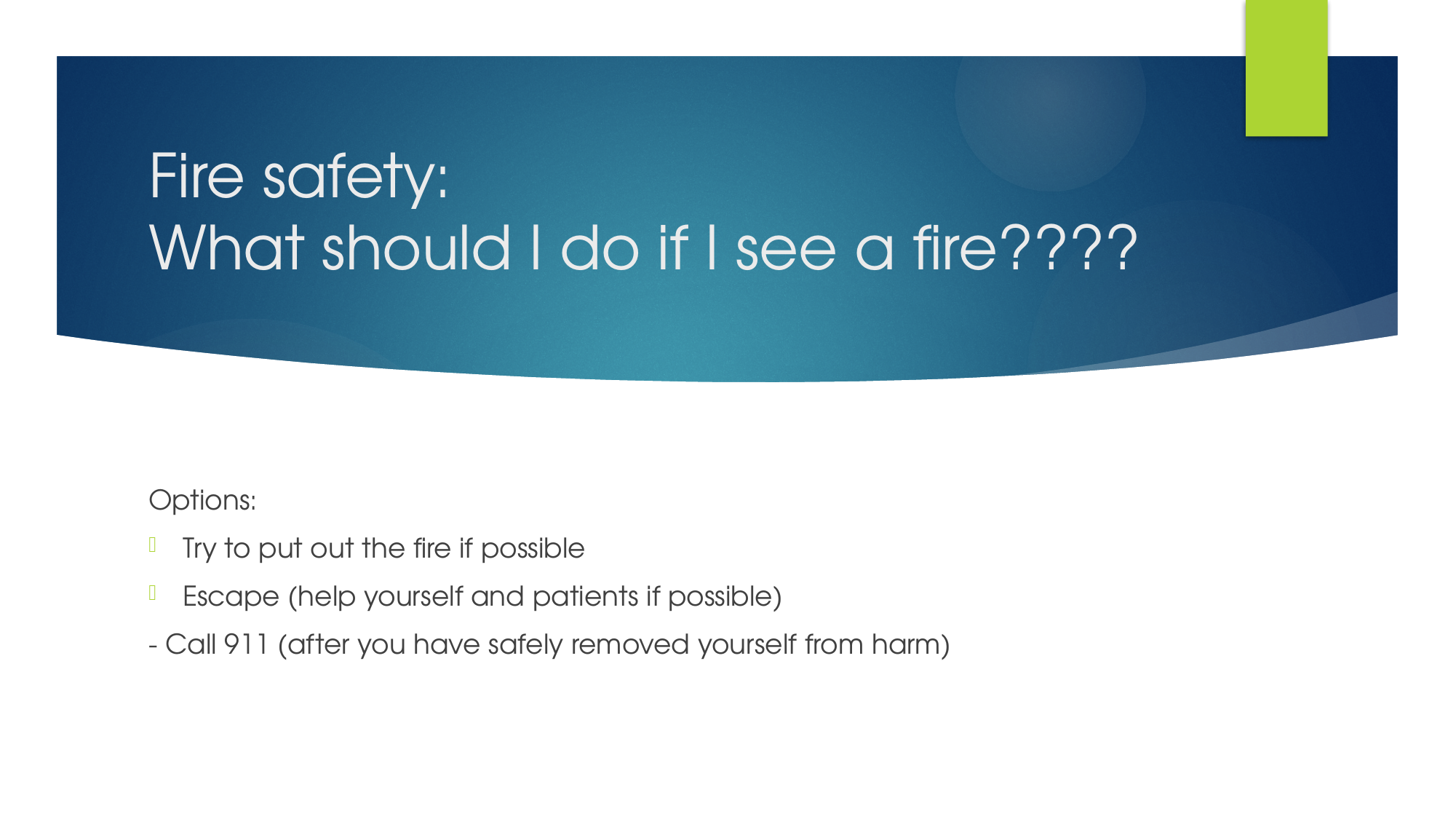

# Fire safety: What should I do if I see a fire????
Options:
Try to put out the fire if possible
Escape (help yourself and patients if possible)
- Call 911 (after you have safely removed yourself from harm)